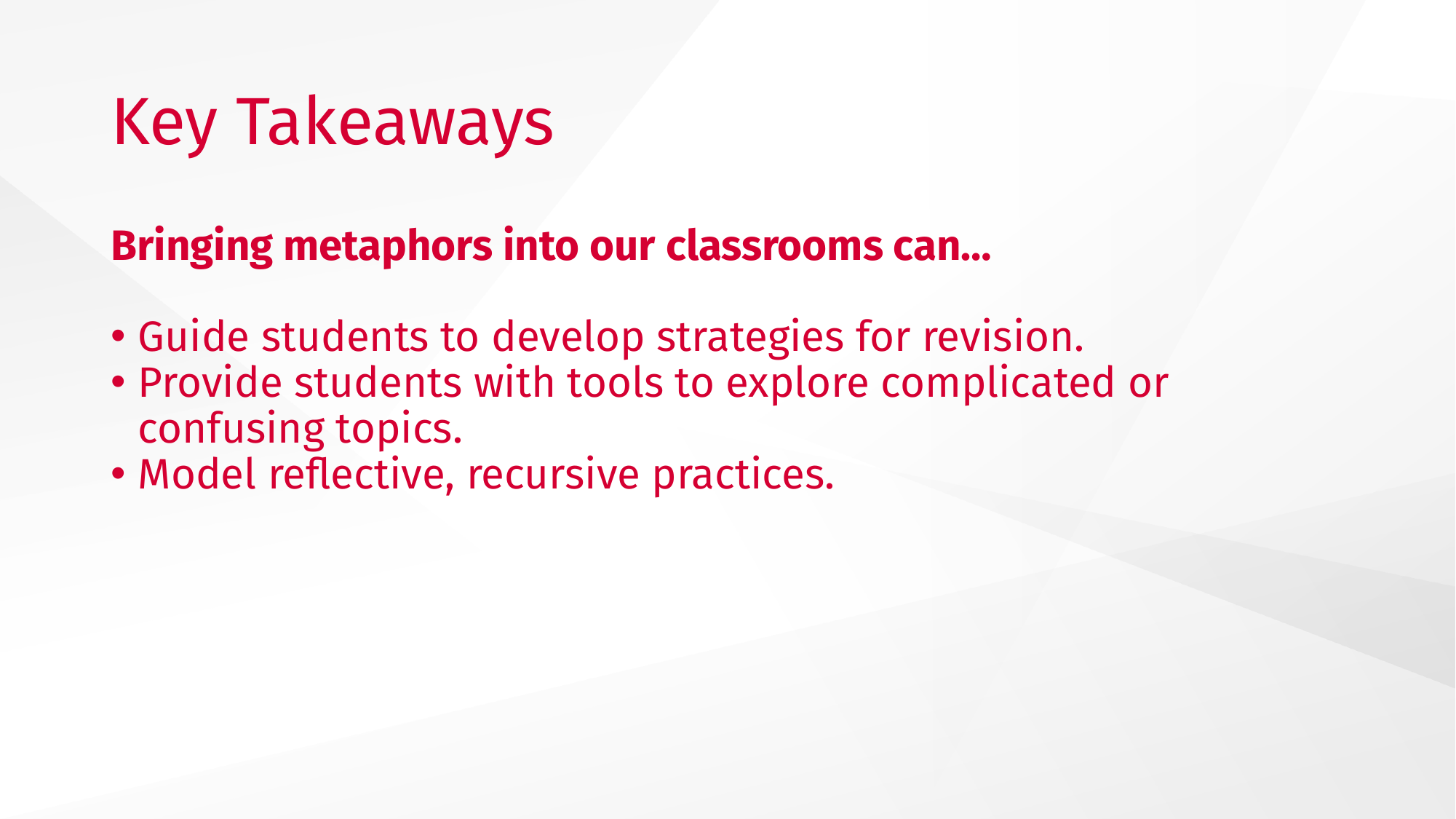

# Key Takeaways
Bringing metaphors into our classrooms can…

Guide students to develop strategies for revision.
Provide students with tools to explore complicated or confusing topics.
Model reflective, recursive practices.